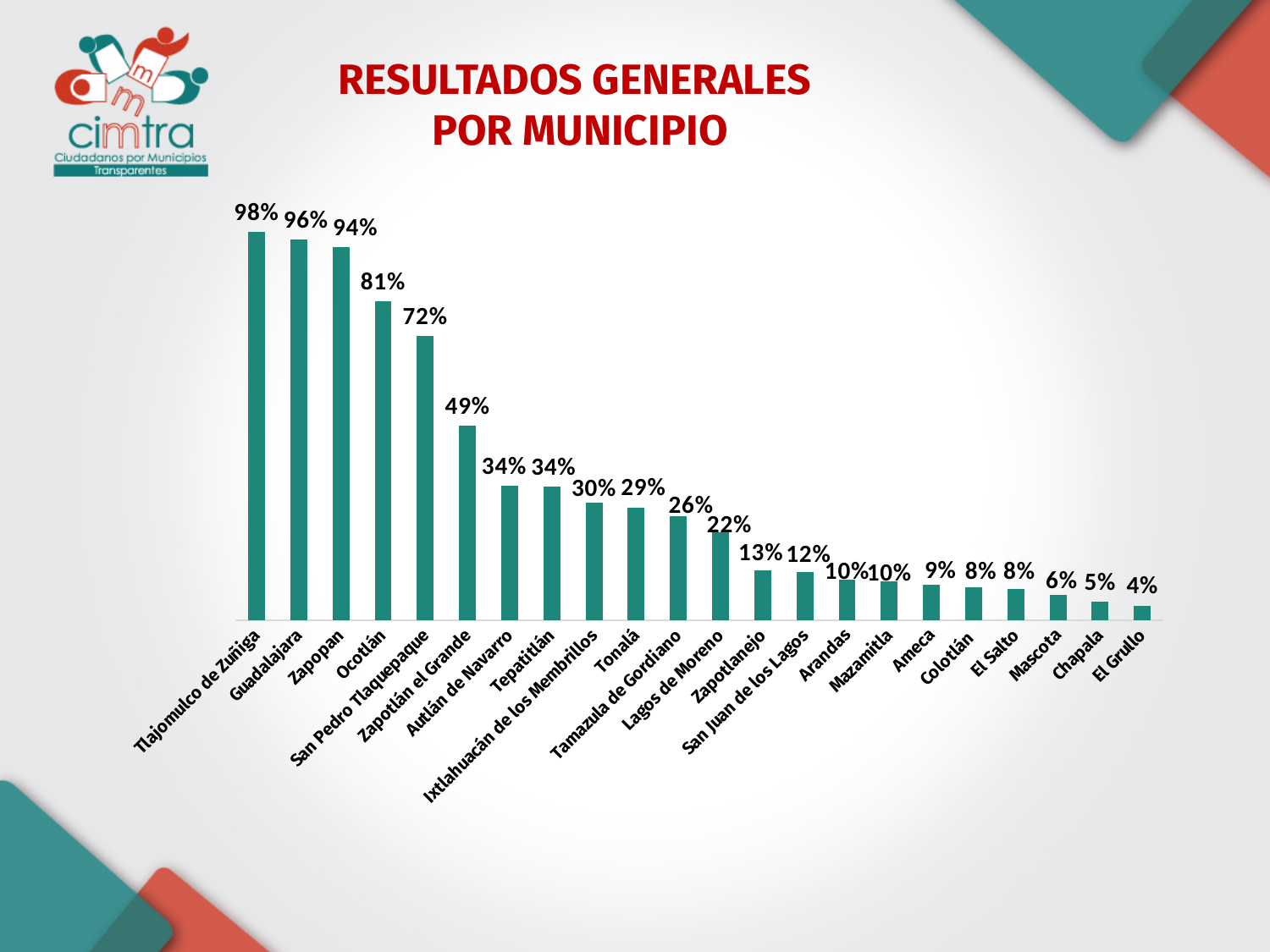

RESULTADOS GENERALES
POR MUNICIPIO

### Chart

| Category |  |
|---|---|
| Tlajomulco de Zuñiga | 0.982 |
| Guadalajara | 0.962 |
| Zapopan | 0.942 |
| Ocotlán | 0.806 |
| San Pedro Tlaquepaque | 0.7173741889918361 |
| Zapotlán el Grande | 0.4911436711436712 |
| Autlán de Navarro | 0.340658083746319 |
| Tepatitlán | 0.33756595800713446 |
| Ixtlahuacán de los Membrillos | 0.29748018865665926 |
| Tonalá | 0.2851629797218032 |
| Tamazula de Gordiano | 0.263099128540305 |
| Lagos de Moreno | 0.22243918935095408 |
| Zapotlanejo | 0.1259259259259259 |
| San Juan de los Lagos | 0.12196706887883359 |
| Arandas | 0.10161848500083795 |
| Mazamitla | 0.09765376235964471 |
| Ameca | 0.08896011396011397 |
| Colotlán  | 0.08259259259259259 |
| El Salto | 0.0782973018267136 |
| Mascota | 0.06435185185185184 |
| Chapala | 0.0472934472934473 |
| El Grullo | 0.037037037037037035 |